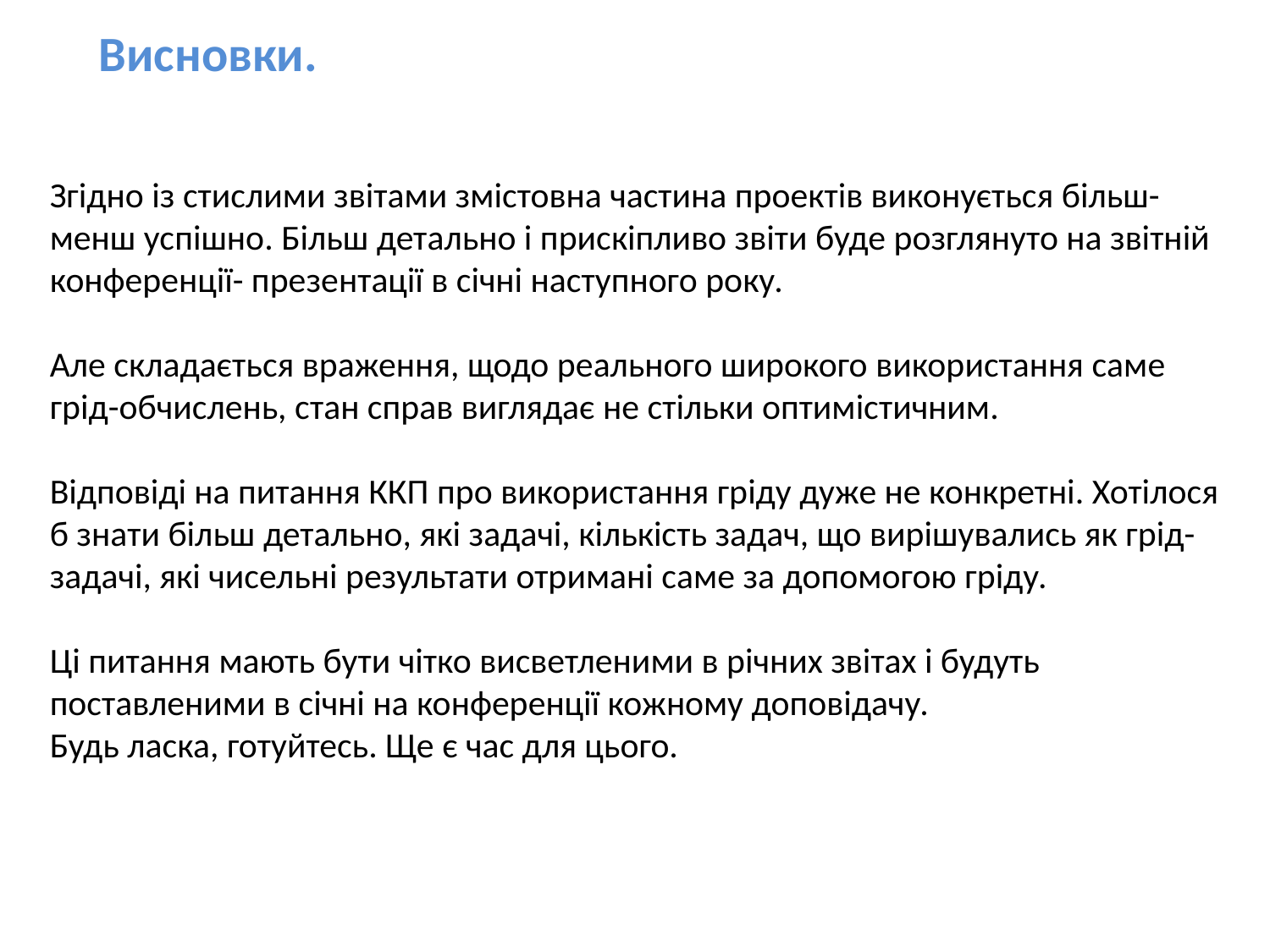

Висновки.
Згідно із стислими звітами змістовна частина проектів виконується більш-менш успішно. Більш детально і прискіпливо звіти буде розглянуто на звітній конференції- презентації в січні наступного року.

Але складається враження, щодо реального широкого використання саме грід-обчислень, стан справ виглядає не стільки оптимістичним.

Відповіді на питання ККП про використання гріду дуже не конкретні. Хотілося б знати більш детально, які задачі, кількість задач, що вирішувались як грід-задачі, які чисельні результати отримані саме за допомогою гріду.

Ці питання мають бути чітко висветленими в річних звітах і будуть поставленими в січні на конференції кожному доповідачу.
Будь ласка, готуйтесь. Ще є час для цього.